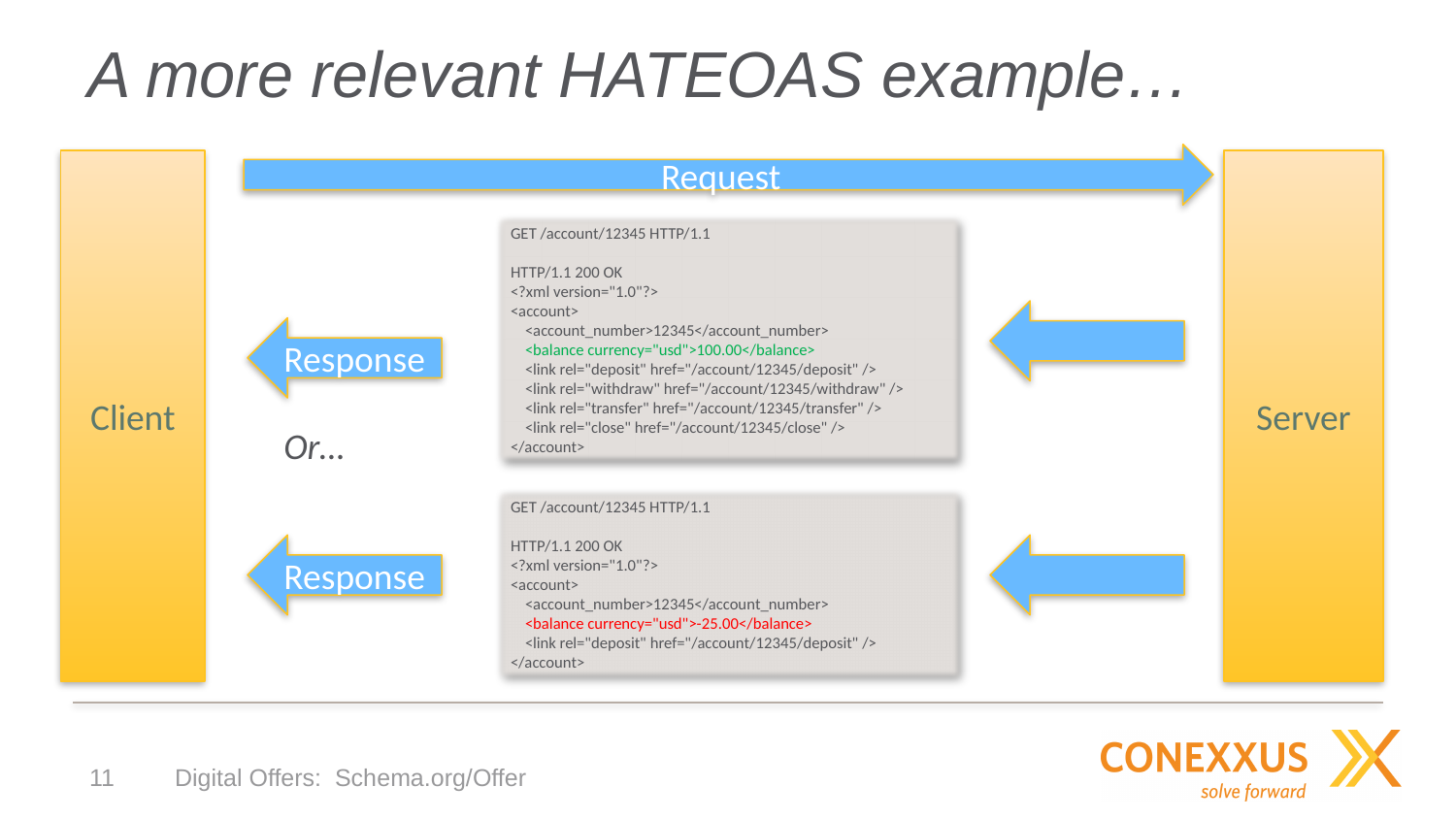

# A more relevant HATEOAS example…
Request
Server
Client
GET /account/12345 HTTP/1.1

HTTP/1.1 200 OK
<?xml version="1.0"?>
<account>
    <account_number>12345</account_number>
    <balance currency="usd">100.00</balance>
    <link rel="deposit" href="/account/12345/deposit" />
    <link rel="withdraw" href="/account/12345/withdraw" />
    <link rel="transfer" href="/account/12345/transfer" />
    <link rel="close" href="/account/12345/close" />
</account>

Response
Or…
GET /account/12345 HTTP/1.1

HTTP/1.1 200 OK
<?xml version="1.0"?>
<account>
    <account_number>12345</account_number>
    <balance currency="usd">-25.00</balance>
    <link rel="deposit" href="/account/12345/deposit" />
</account>
Response

11
Digital Offers:  Schema.org/Offer